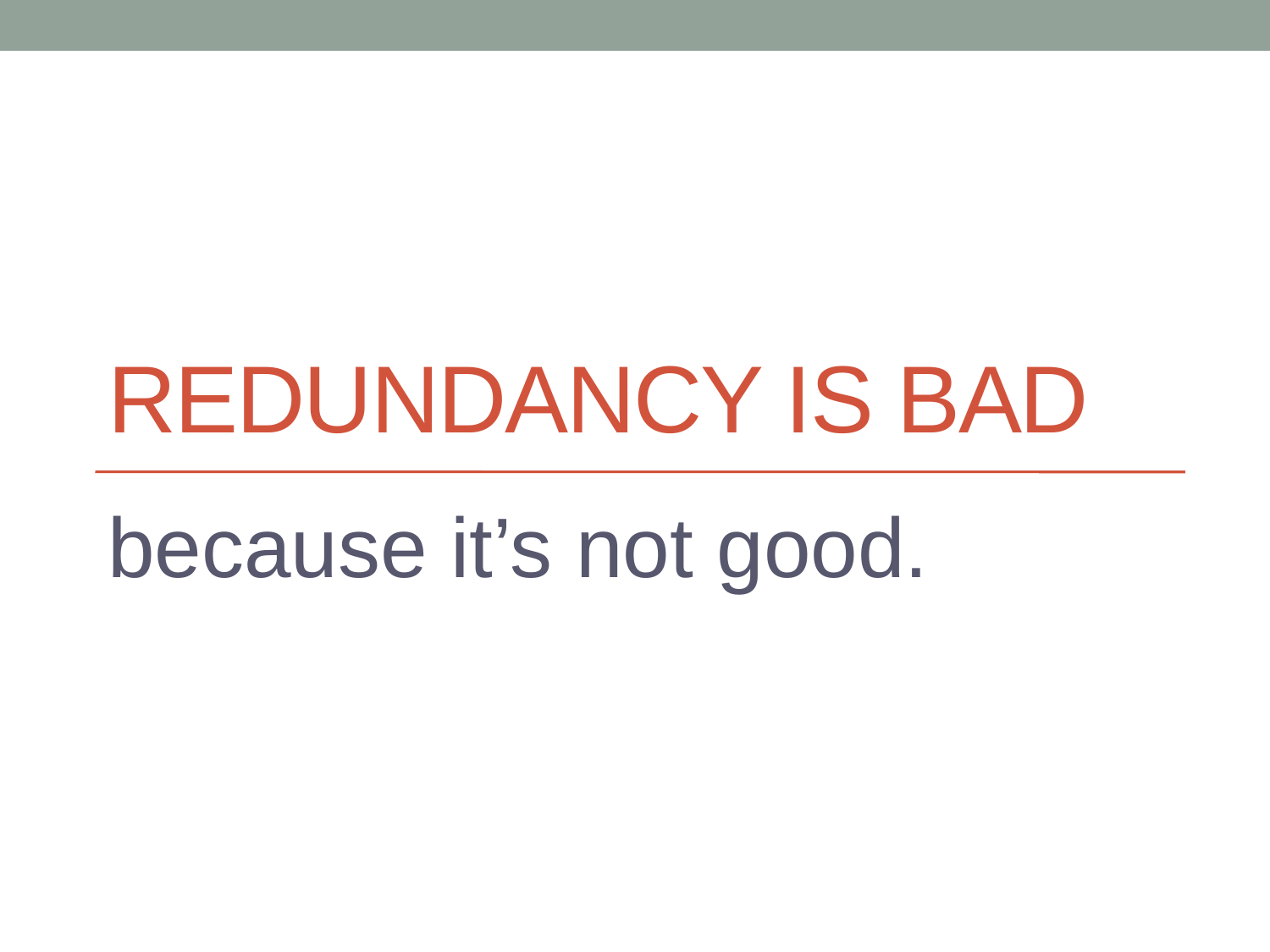

# RedundancY is bad
because it’s not good.